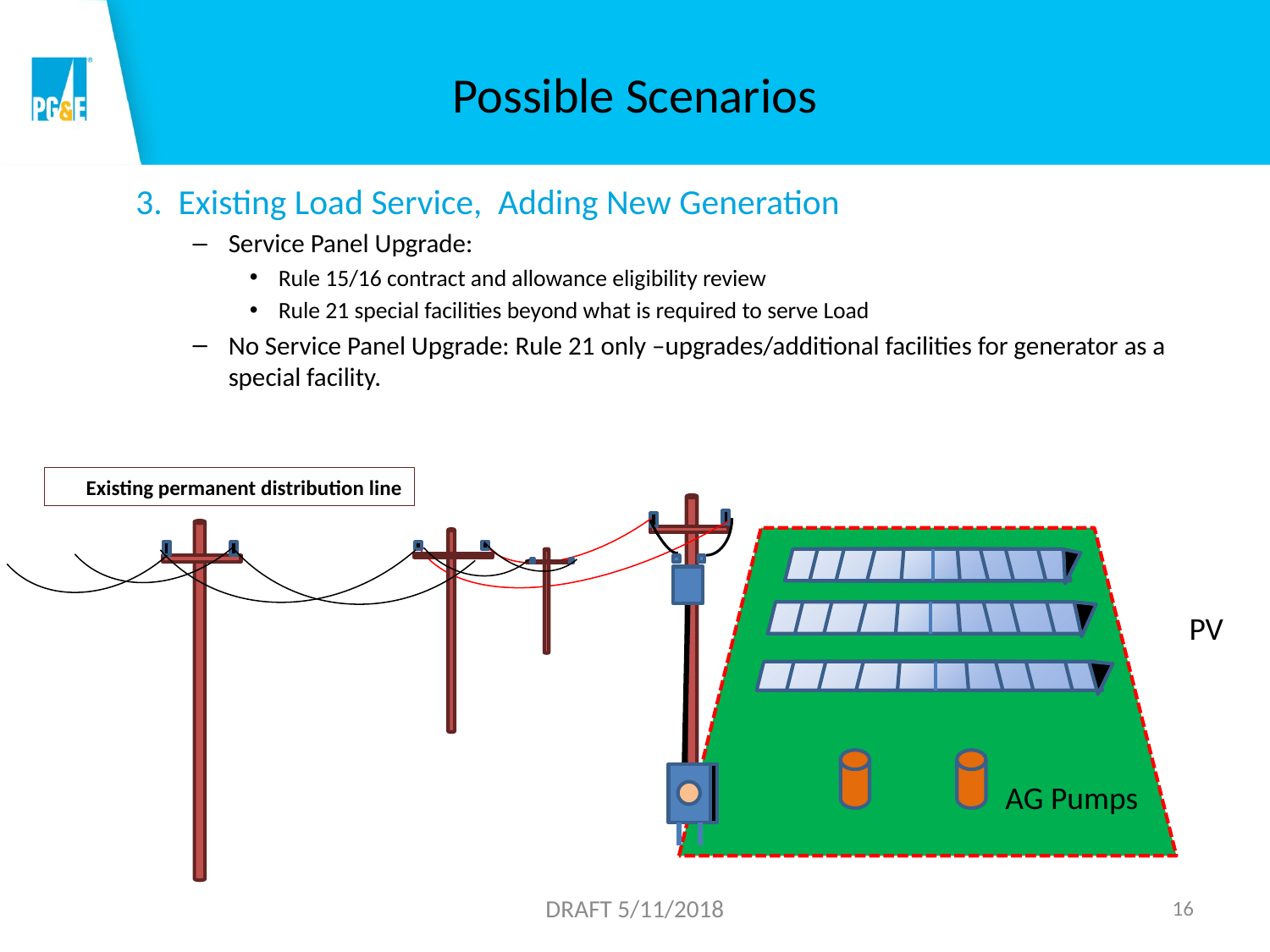

# Possible Scenarios
3.  Existing Load Service,  Adding New Generation
Service Panel Upgrade:
Rule 15/16 contract and allowance eligibility review
Rule 21 special facilities beyond what is required to serve Load
No Service Panel Upgrade: Rule 21 only –upgrades/additional facilities for generator as a special facility.

Existing permanent distribution line

PV

AG Pumps

DRAFT 5/11/2018
16